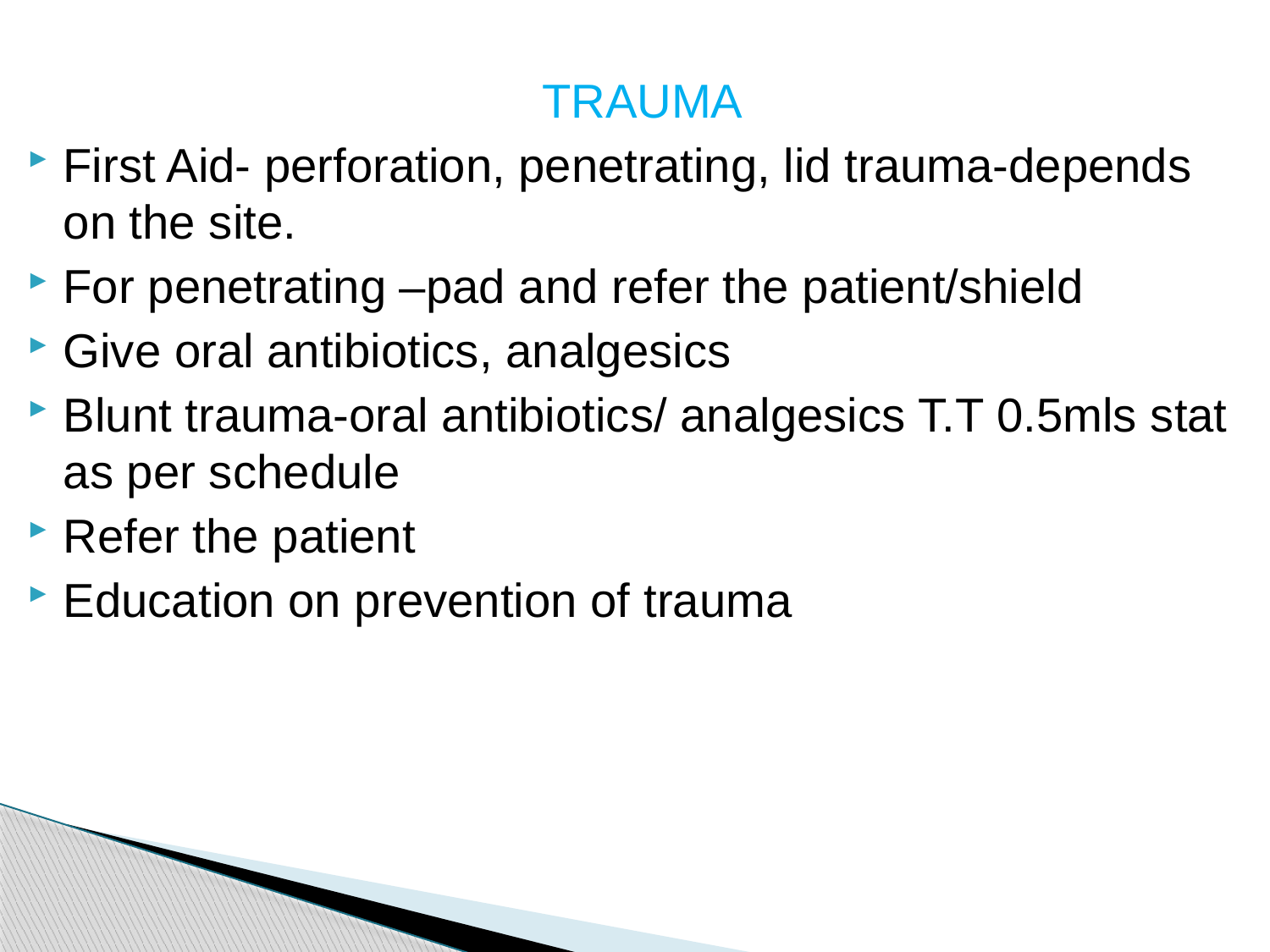

TRAUMA
First Aid- perforation, penetrating, lid trauma-depends on the site.
For penetrating –pad and refer the patient/shield
Give oral antibiotics, analgesics
Blunt trauma-oral antibiotics/ analgesics T.T 0.5mls stat as per schedule
Refer the patient
Education on prevention of trauma